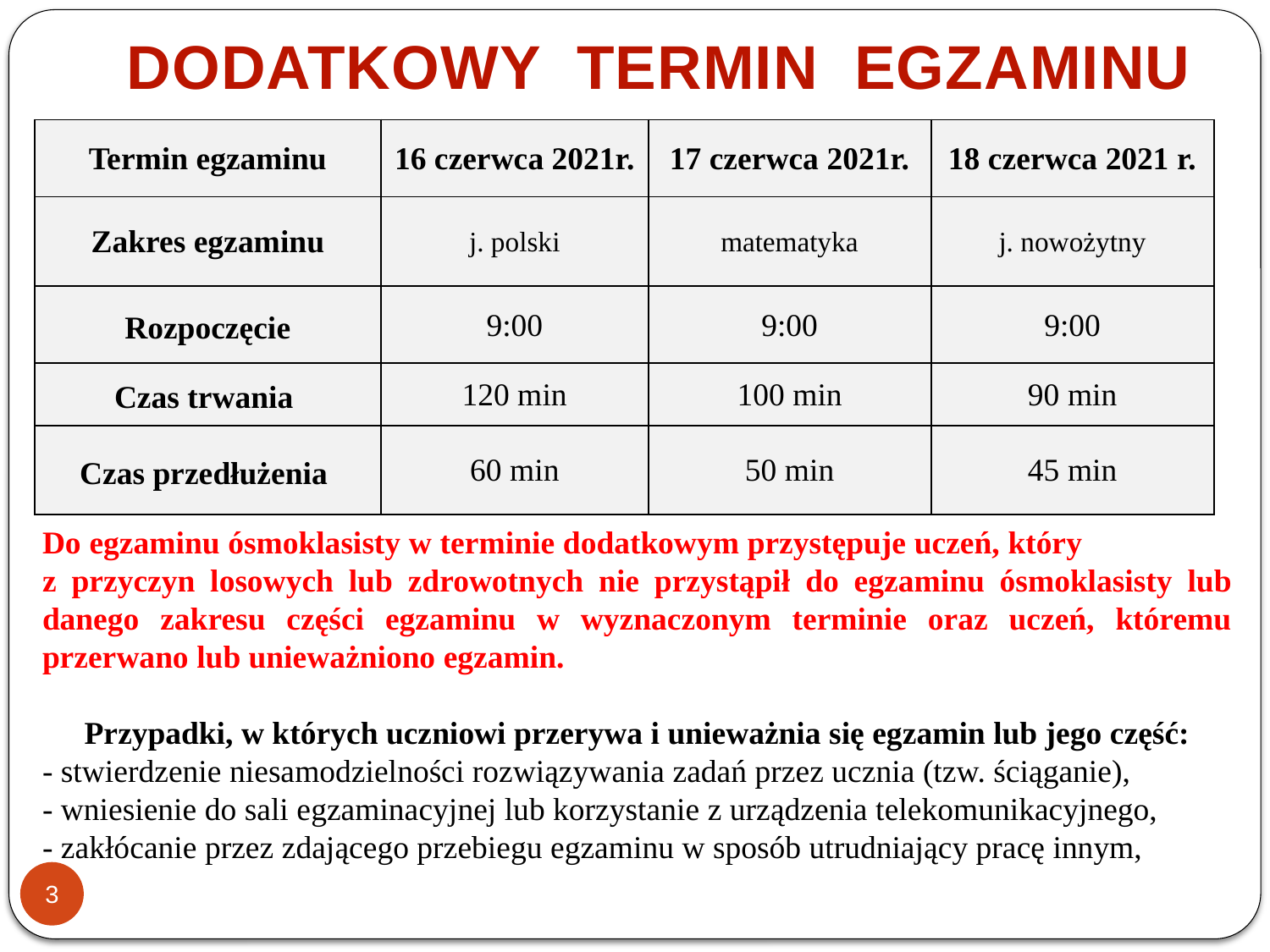

DODATKOWY  TERMIN  EGZAMINU
| Termin egzaminu | 16 czerwca 2021r. | 17 czerwca 2021r. | 18 czerwca 2021 r. |
| --- | --- | --- | --- |
| Zakres egzaminu | j. polski | matematyka | j. nowożytny |
| Rozpoczęcie | 9:00 | 9:00 | 9:00 |
| Czas trwania | 120 min | 100 min | 90 min |
| Czas przedłużenia | 60 min | 50 min | 45 min |
Do egzaminu ósmoklasisty w terminie dodatkowym przystępuje uczeń, który                   z przyczyn losowych lub zdrowotnych nie przystąpił do egzaminu ósmoklasisty lub danego zakresu części egzaminu w wyznaczonym terminie oraz uczeń, któremu przerwano lub unieważniono egzamin.

Przypadki, w których uczniowi przerywa i unieważnia się egzamin lub jego część:
- stwierdzenie niesamodzielności rozwiązywania zadań przez ucznia (tzw. ściąganie),
- wniesienie do sali egzaminacyjnej lub korzystanie z urządzenia telekomunikacyjnego,
- zakłócanie przez zdającego przebiegu egzaminu w sposób utrudniający pracę innym,

3